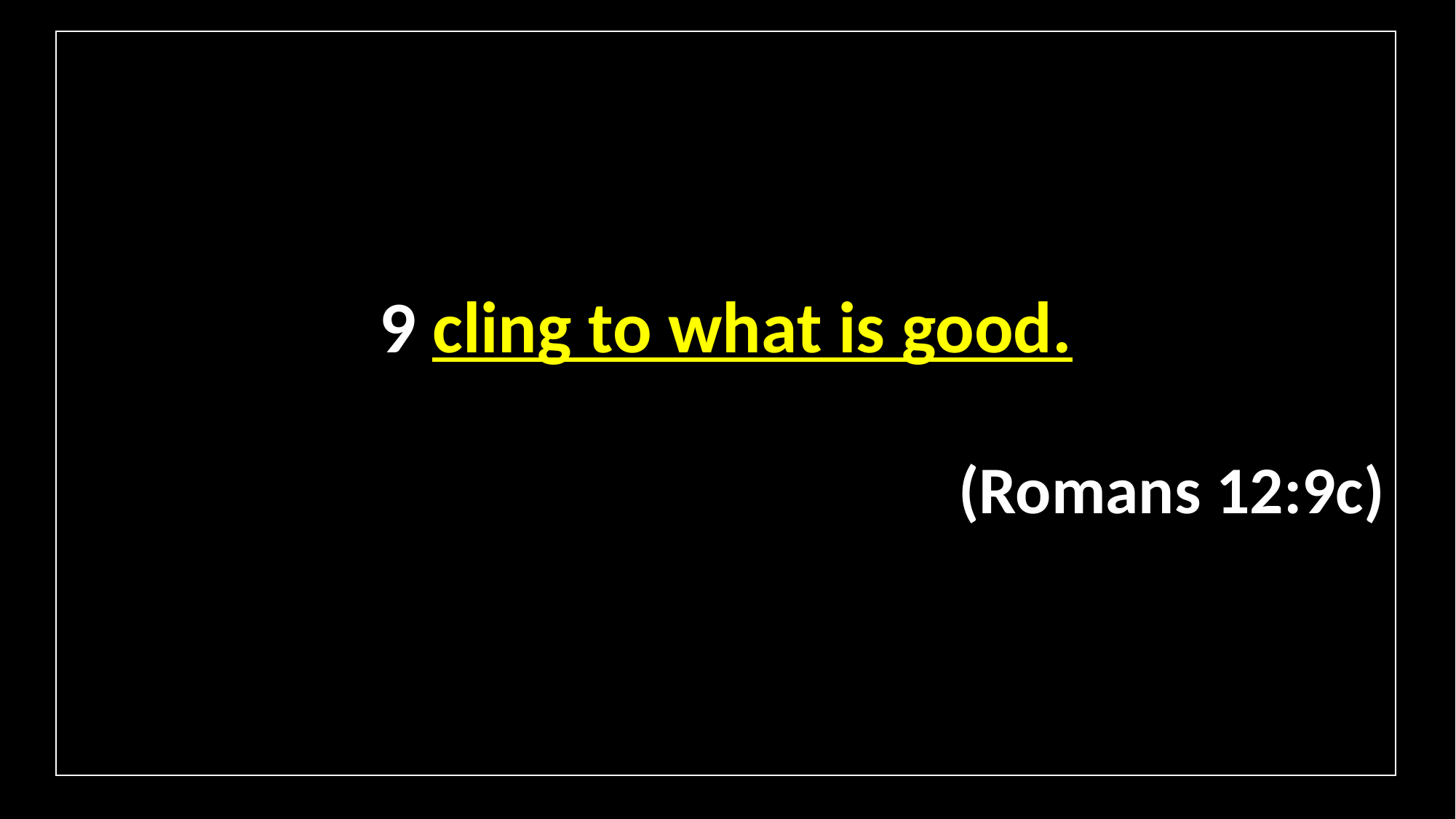

9 cling to what is good.

(Romans 12:9c)
#